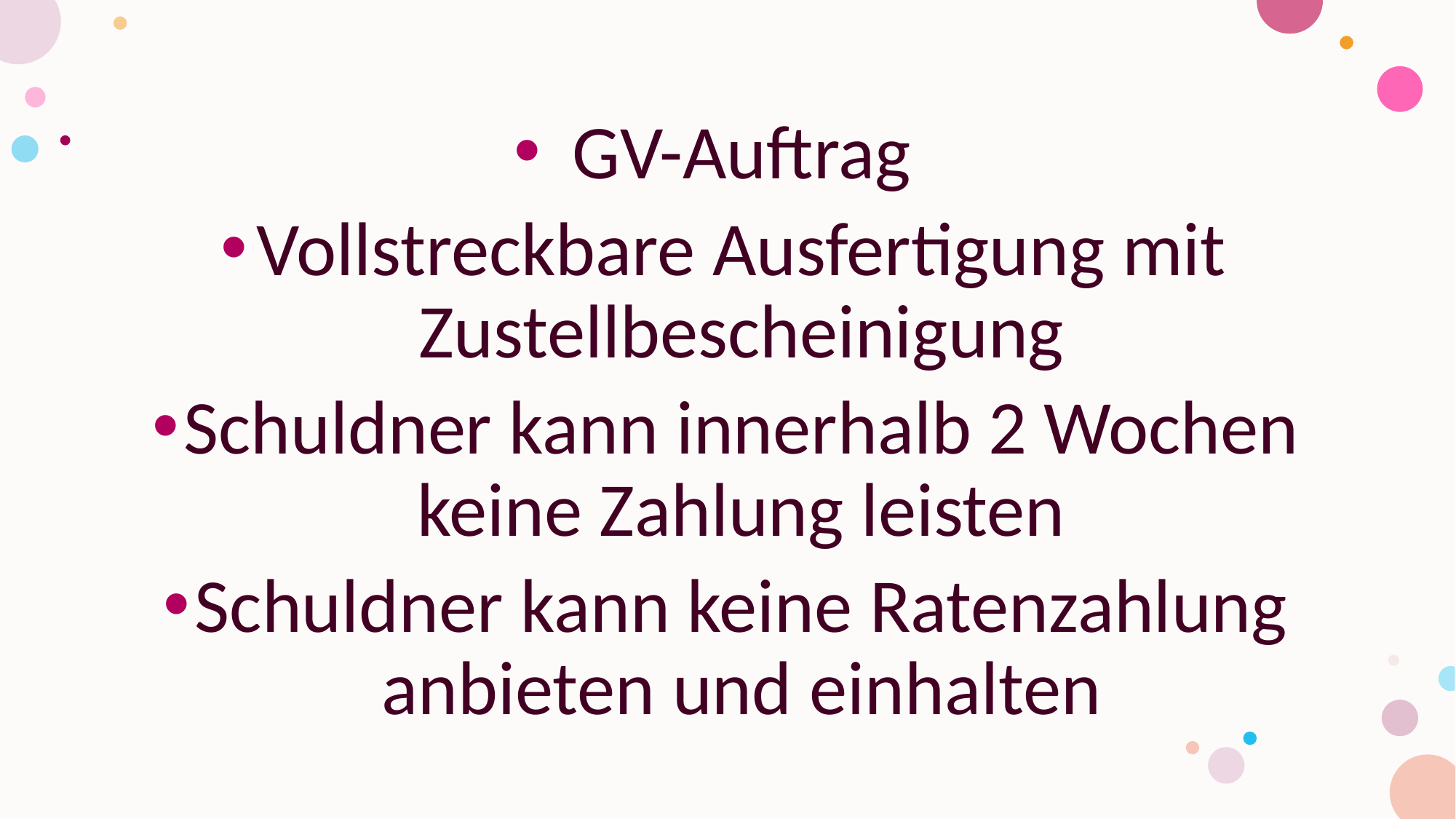

#
GV-Auftrag
Vollstreckbare Ausfertigung mit Zustellbescheinigung
Schuldner kann innerhalb 2 Wochen keine Zahlung leisten
Schuldner kann keine Ratenzahlung anbieten und einhalten